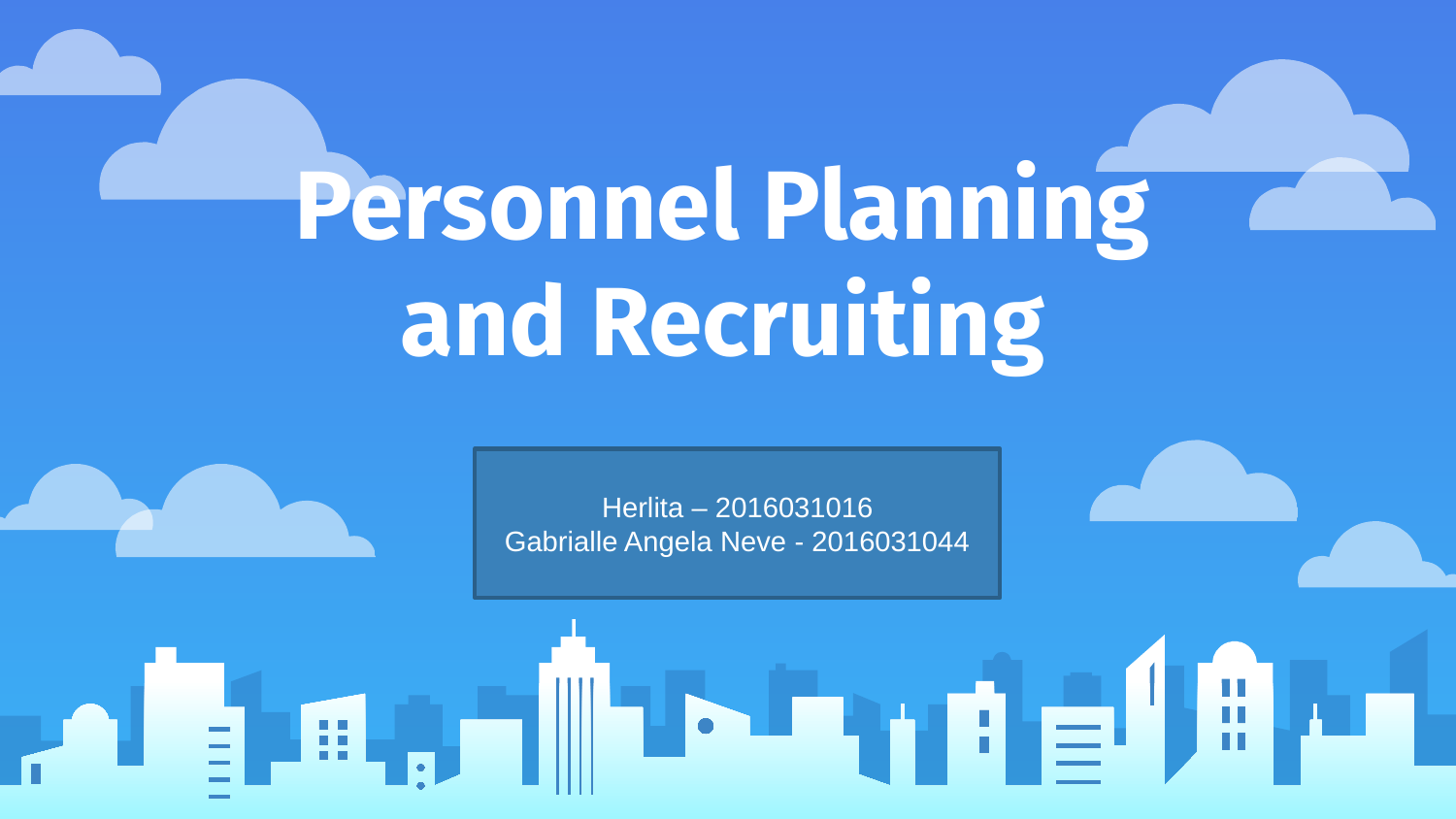

# Personnel Planning and Recruiting
Herlita – 2016031016
Gabrialle Angela Neve - 2016031044